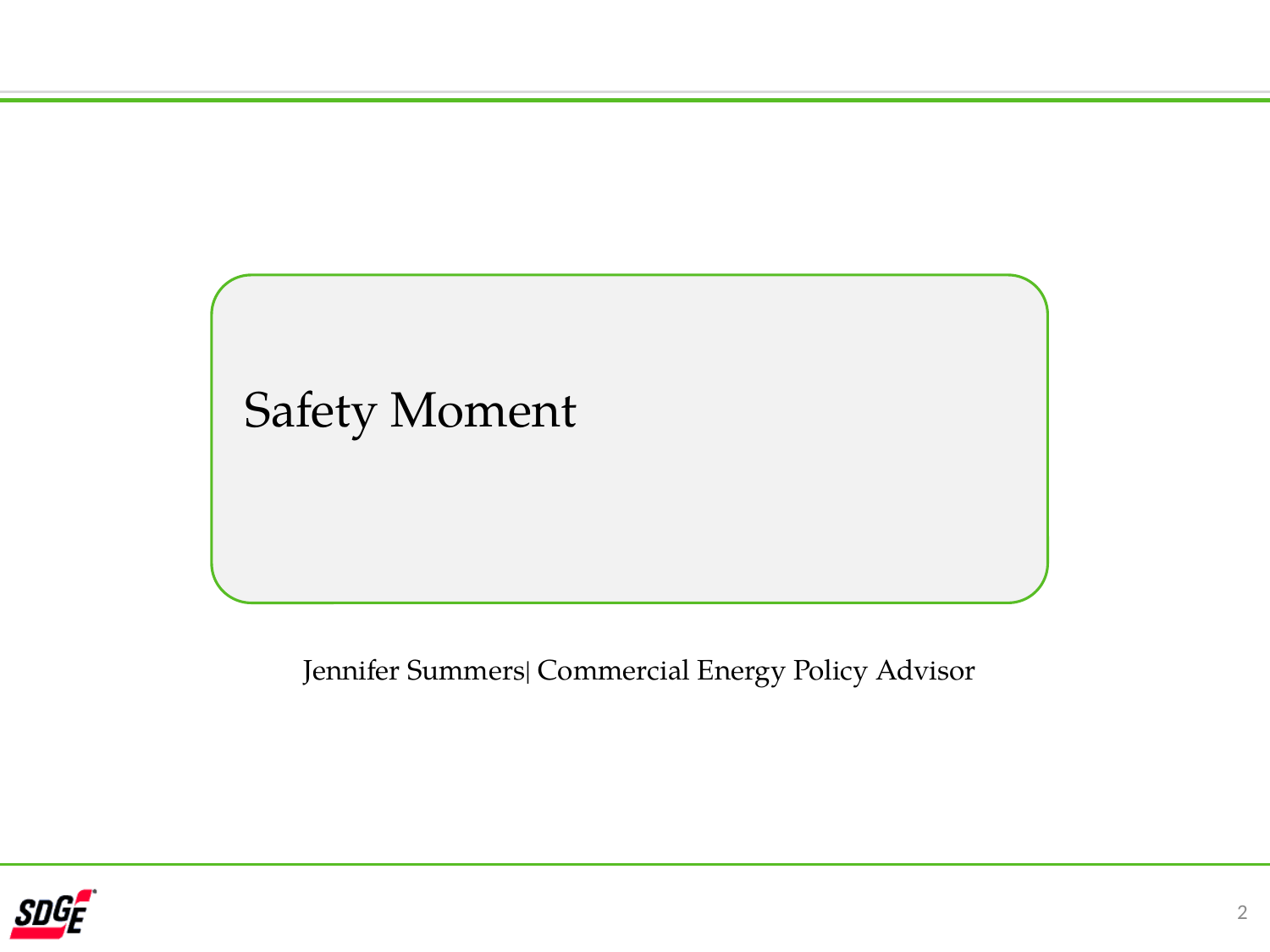

Safety Moment
Jennifer Summers| Commercial Energy Policy Advisor
2